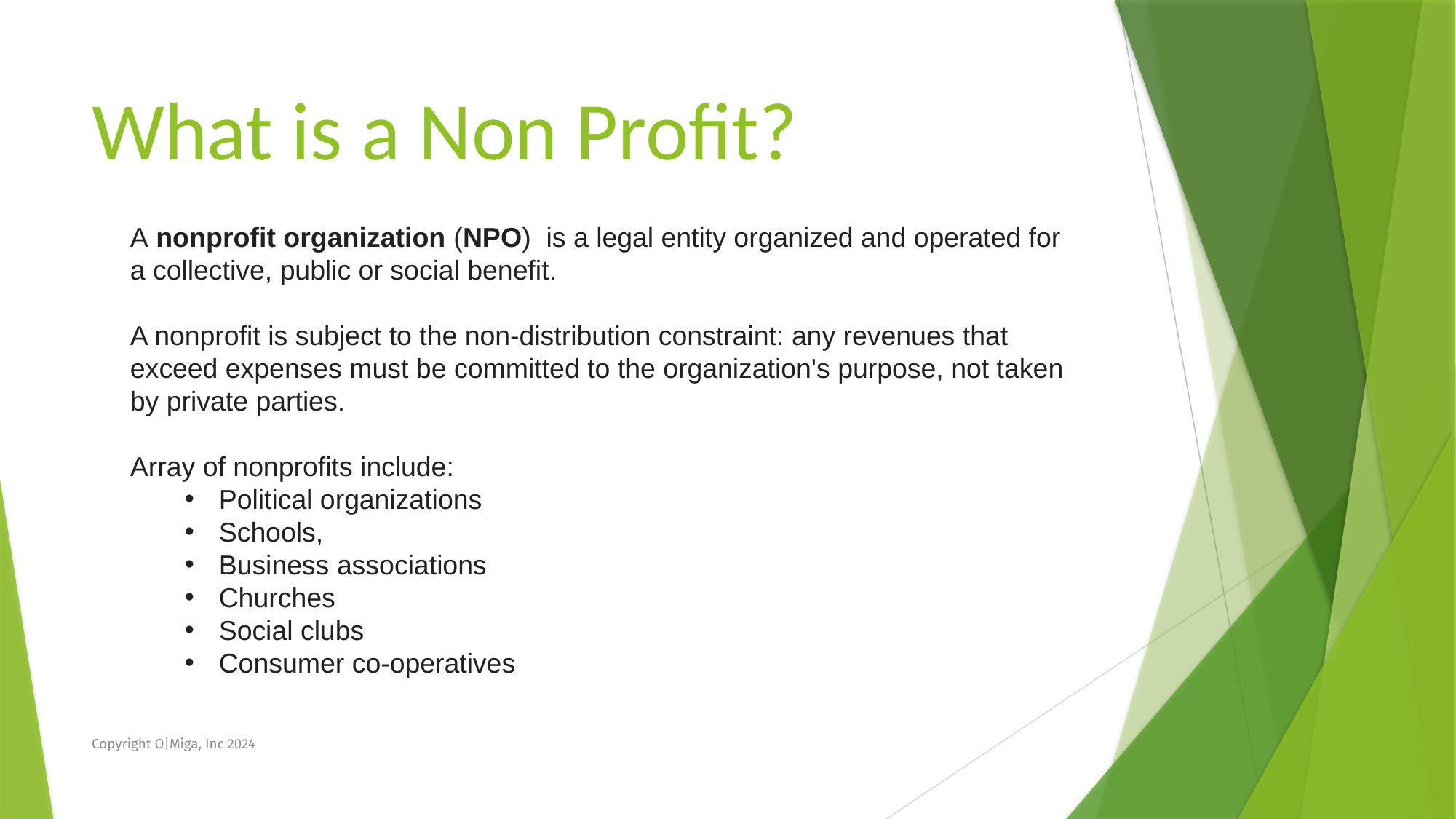

# What is a Non Profit?
A nonprofit organization (NPO)  is a legal entity organized and operated for a collective, public or social benefit.

A nonprofit is subject to the non-distribution constraint: any revenues that exceed expenses must be committed to the organization's purpose, not taken by private parties.

Array of nonprofits include:
Political organizations
Schools,
Business associations
Churches
Social clubs
Consumer co-operatives

Copyright O|Miga, Inc 2024